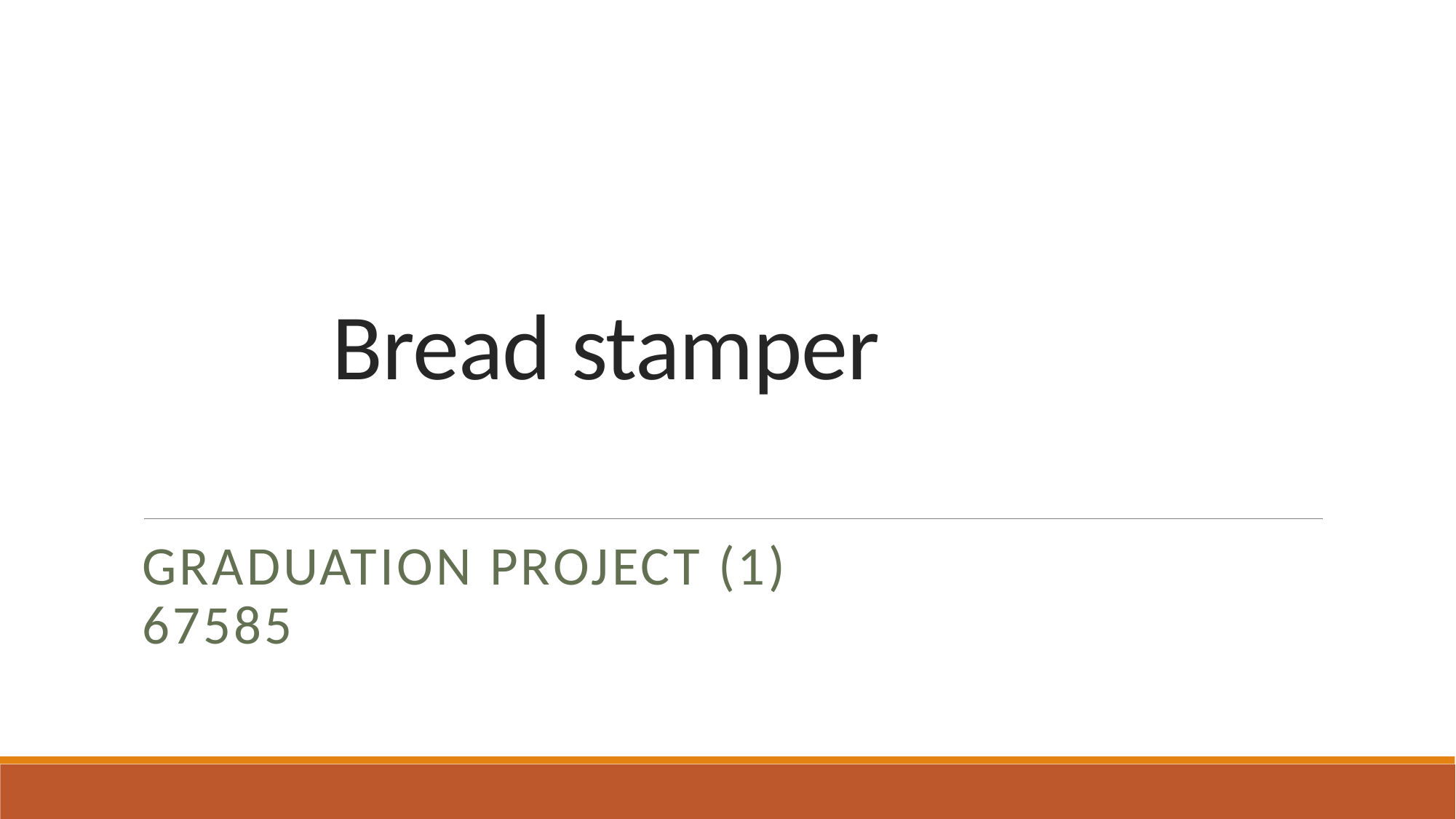

# Bread stamper
Graduation Project (1)
67585